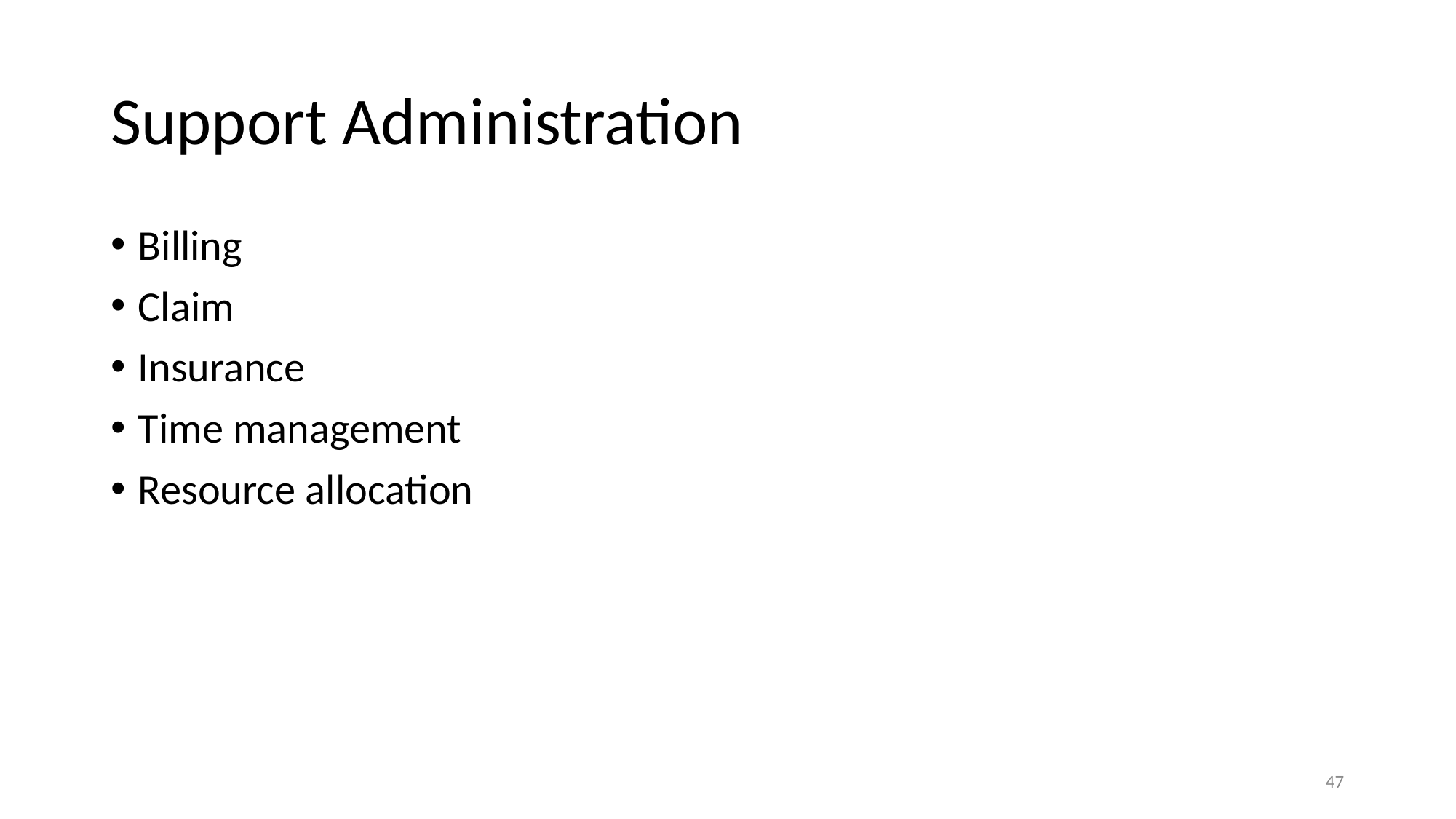

# Support Administration
Billing
Claim
Insurance
Time management
Resource allocation
47